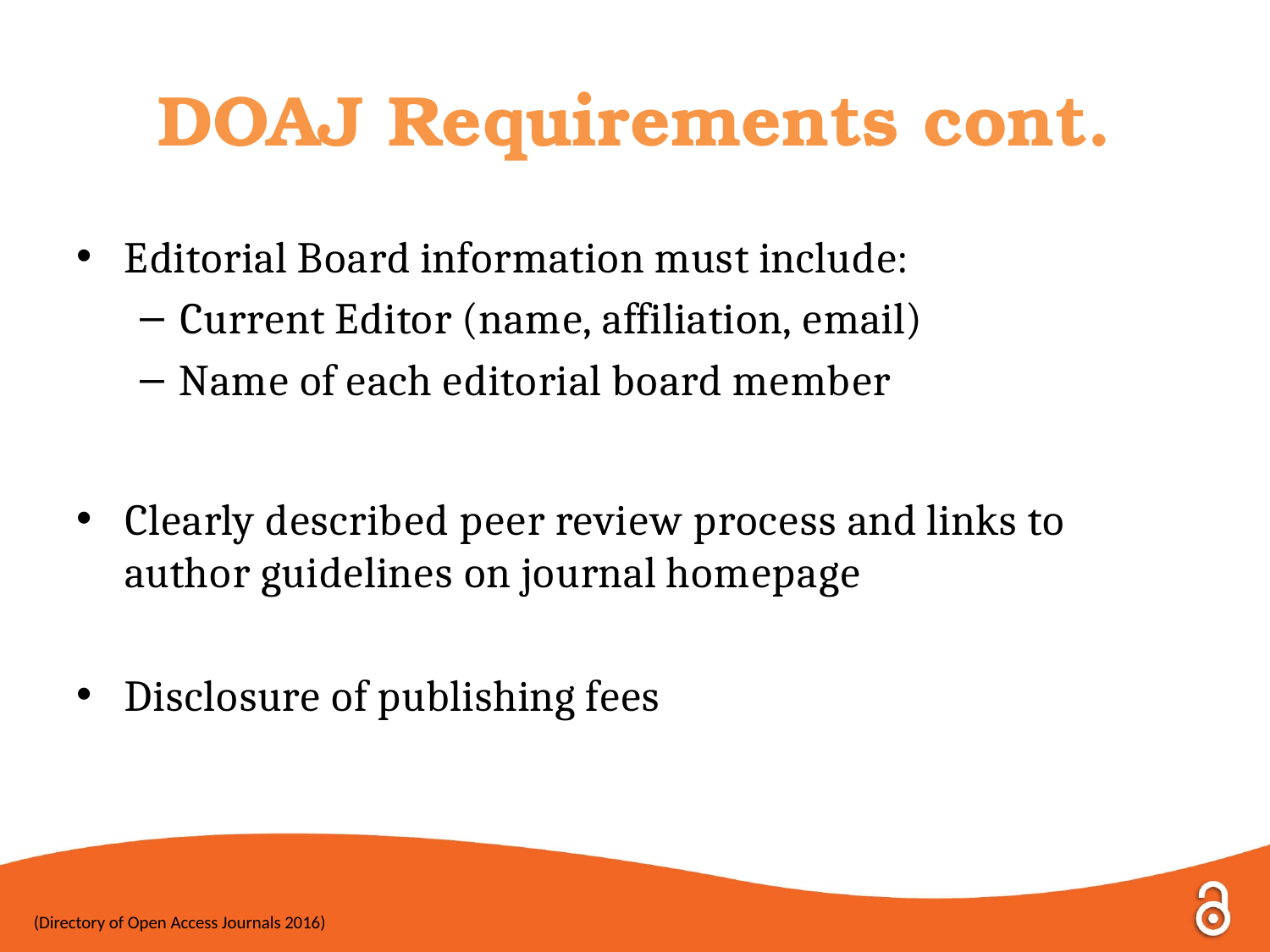

# DOAJ Requirements cont.
Editorial Board information must include:
Current Editor (name, affiliation, email)
Name of each editorial board member

Clearly described peer review process and links to author guidelines on journal homepage

Disclosure of publishing fees
(Directory of Open Access Journals 2016)